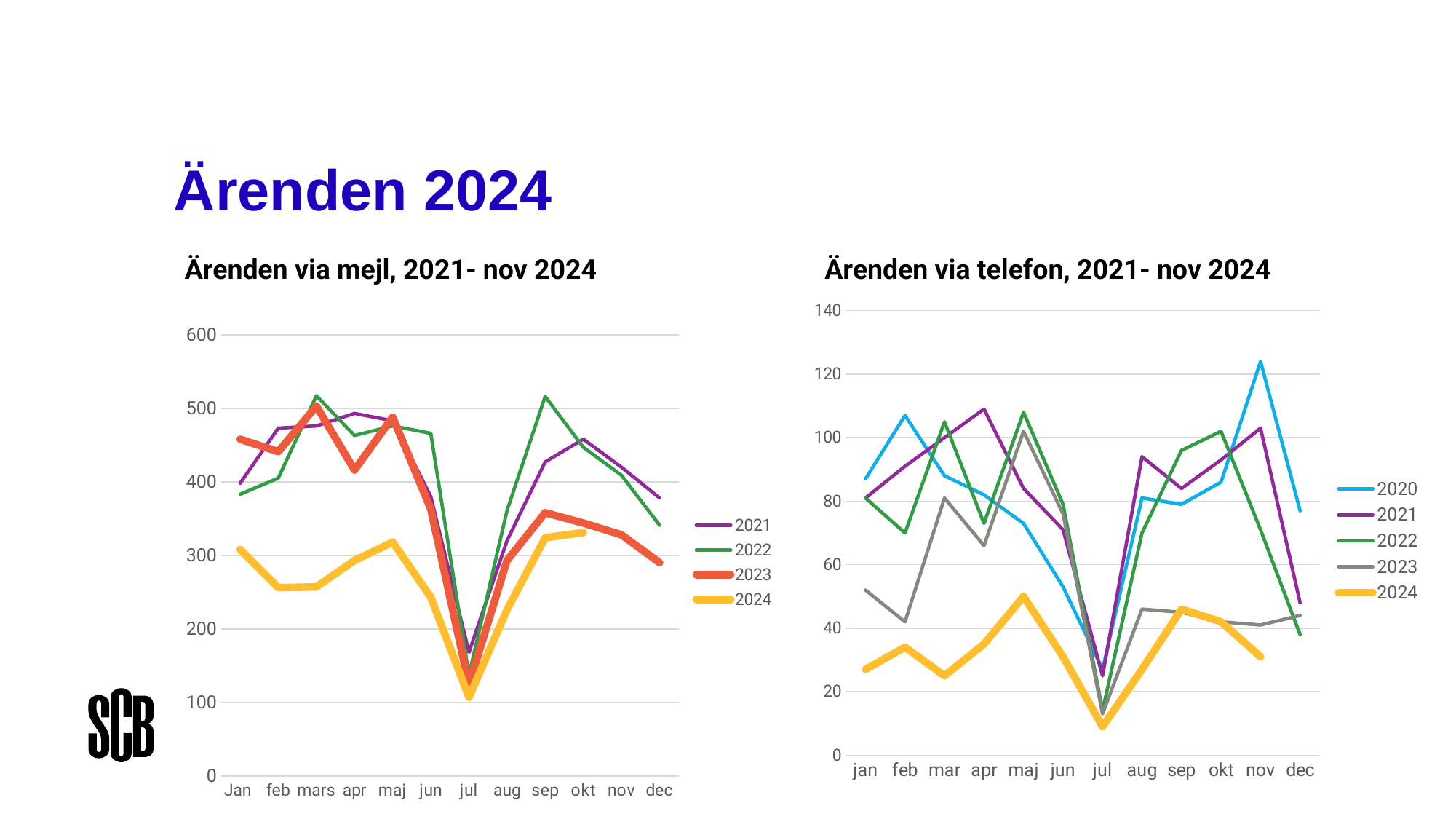

# Ärenden 2024
Ärenden via mejl, 2021- nov 2024
Ärenden via telefon, 2021- nov 2024

### Chart

| Category | 2020 | 2021 | 2022 | 2023 | 2024 |
|---|---|---|---|---|---|
|  | 87.0 | 81.0 | 81.0 | 52.0 | 27.0 |
|  | 107.0 | 91.0 | 70.0 | 42.0 | 34.0 |
|  | 88.0 | 100.0 | 105.0 | 81.0 | 25.0 |
|  | 82.0 | 109.0 | 73.0 | 66.0 | 35.0 |
|  | 73.0 | 84.0 | 108.0 | 102.0 | 50.0 |
|  | 53.0 | 71.0 | 79.0 | 76.0 | 31.0 |
|  | 27.0 | 25.0 | 14.0 | 13.0 | 9.0 |
|  | 81.0 | 94.0 | 70.0 | 46.0 | 27.0 |
|  | 79.0 | 84.0 | 96.0 | 45.0 | 46.0 |
|  | 86.0 | 93.0 | 102.0 | 42.0 | 42.0 |
|  | 124.0 | 103.0 | 71.0 | 41.0 | 31.0 |
|  | 77.0 | 48.0 | 38.0 | 44.0 | None |

### Chart

| Category | 2021 | 2022 | 2023 | 2024 |
|---|---|---|---|---|
| Jan  | 398.0 | 383.0 | 458.0 | 308.0 |
| feb | 473.0 | 405.0 | 441.0 | 256.0 |
| mars | 476.0 | 517.0 | 503.0 | 257.0 |
| apr | 493.0 | 463.0 | 416.0 | 293.0 |
| maj | 483.0 | 476.0 | 488.0 | 318.0 |
| jun | 380.0 | 466.0 | 363.0 | 243.0 |
| jul | 168.0 | 137.0 | 124.0 | 107.0 |
| aug | 320.0 | 361.0 | 293.0 | 226.0 |
| sep | 427.0 | 516.0 | 358.0 | 324.0 |
| okt | 458.0 | 447.0 | 344.0 | 331.0 |
| nov | 420.0 | 409.0 | 328.0 | None |
| dec | 378.0 | 341.0 | 290.0 | None |